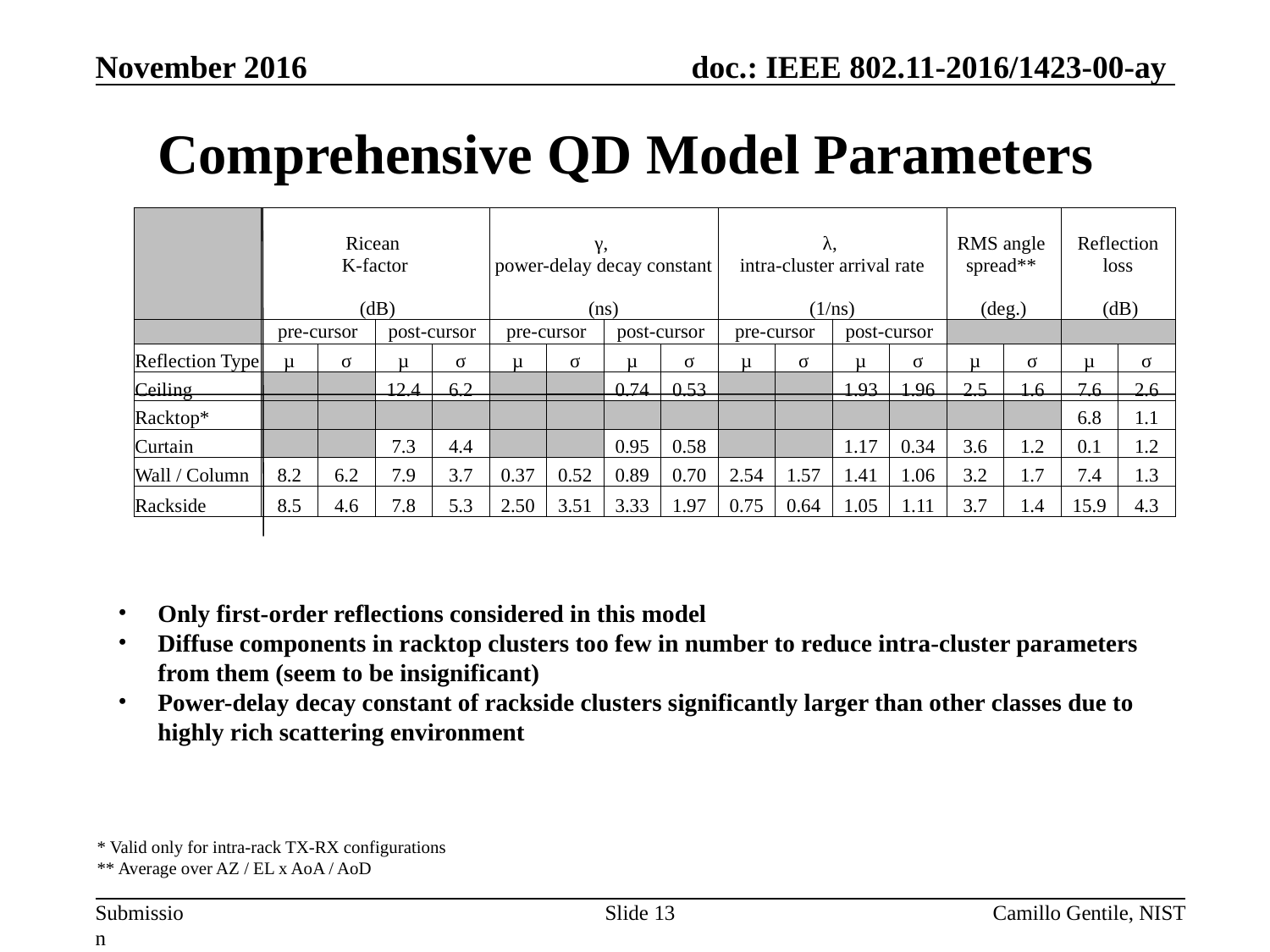

# Comprehensive QD Model Parameters
|  | Ricean K-factor (dB) |  |  |  | γ, power-delay decay constant (ns) |  |  |  | λ, intra-cluster arrival rate (1/ns) |  |  |  | RMS angle spread\*\* (deg.) |  | Reflection loss (dB) |  |
| --- | --- | --- | --- | --- | --- | --- | --- | --- | --- | --- | --- | --- | --- | --- | --- | --- |
|  | pre-cursor |  | post-cursor |  | pre-cursor |  | post-cursor |  | pre-cursor |  | post-cursor |  |  |  |  |  |
| Reflection Type | µ | σ | µ | σ | µ | σ | µ | σ | µ | σ | µ | σ | µ | σ | µ | σ |
| Ceiling |  |  | 12.4 | 6.2 |  |  | 0.74 | 0.53 |  |  | 1.93 | 1.96 | 2.5 | 1.6 | 7.6 | 2.6 |
| Racktop\* |  |  |  |  |  |  |  |  |  |  |  |  |  |  | 6.8 | 1.1 |
| Curtain |  |  | 7.3 | 4.4 |  |  | 0.95 | 0.58 |  |  | 1.17 | 0.34 | 3.6 | 1.2 | 0.1 | 1.2 |
| Wall / Column | 8.2 | 6.2 | 7.9 | 3.7 | 0.37 | 0.52 | 0.89 | 0.70 | 2.54 | 1.57 | 1.41 | 1.06 | 3.2 | 1.7 | 7.4 | 1.3 |
| Rackside | 8.5 | 4.6 | 7.8 | 5.3 | 2.50 | 3.51 | 3.33 | 1.97 | 0.75 | 0.64 | 1.05 | 1.11 | 3.7 | 1.4 | 15.9 | 4.3 |
Only first-order reflections considered in this model
Diffuse components in racktop clusters too few in number to reduce intra-cluster parameters from them (seem to be insignificant)
Power-delay decay constant of rackside clusters significantly larger than other classes due to highly rich scattering environment

* Valid only for intra-rack TX-RX configurations
** Average over AZ / EL x AoA / AoD